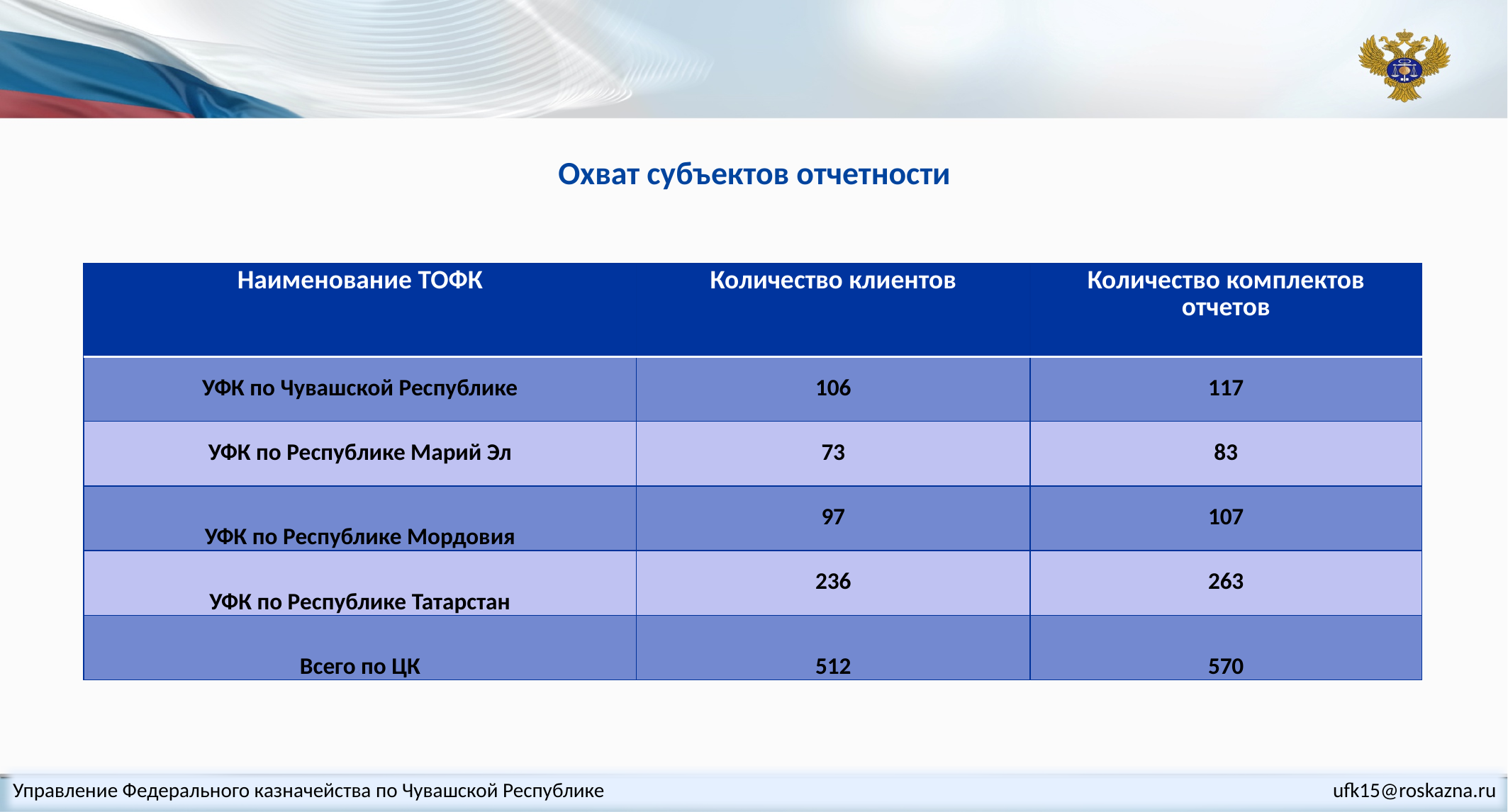

# Охват субъектов отчетности
| Наименование ТОФК | Количество клиентов | Количество комплектов отчетов |
| --- | --- | --- |
| УФК по Чувашской Республике | 106 | 117 |
| УФК по Республике Марий Эл | 73 | 83 |
| УФК по Республике Мордовия | 97 | 107 |
| УФК по Республике Татарстан | 236 | 263 |
| Всего по ЦК | 512 | 570 |
Управление Федерального казначейства по Чувашской Республике                                                                                                                                                              ufk15@roskazna.ru